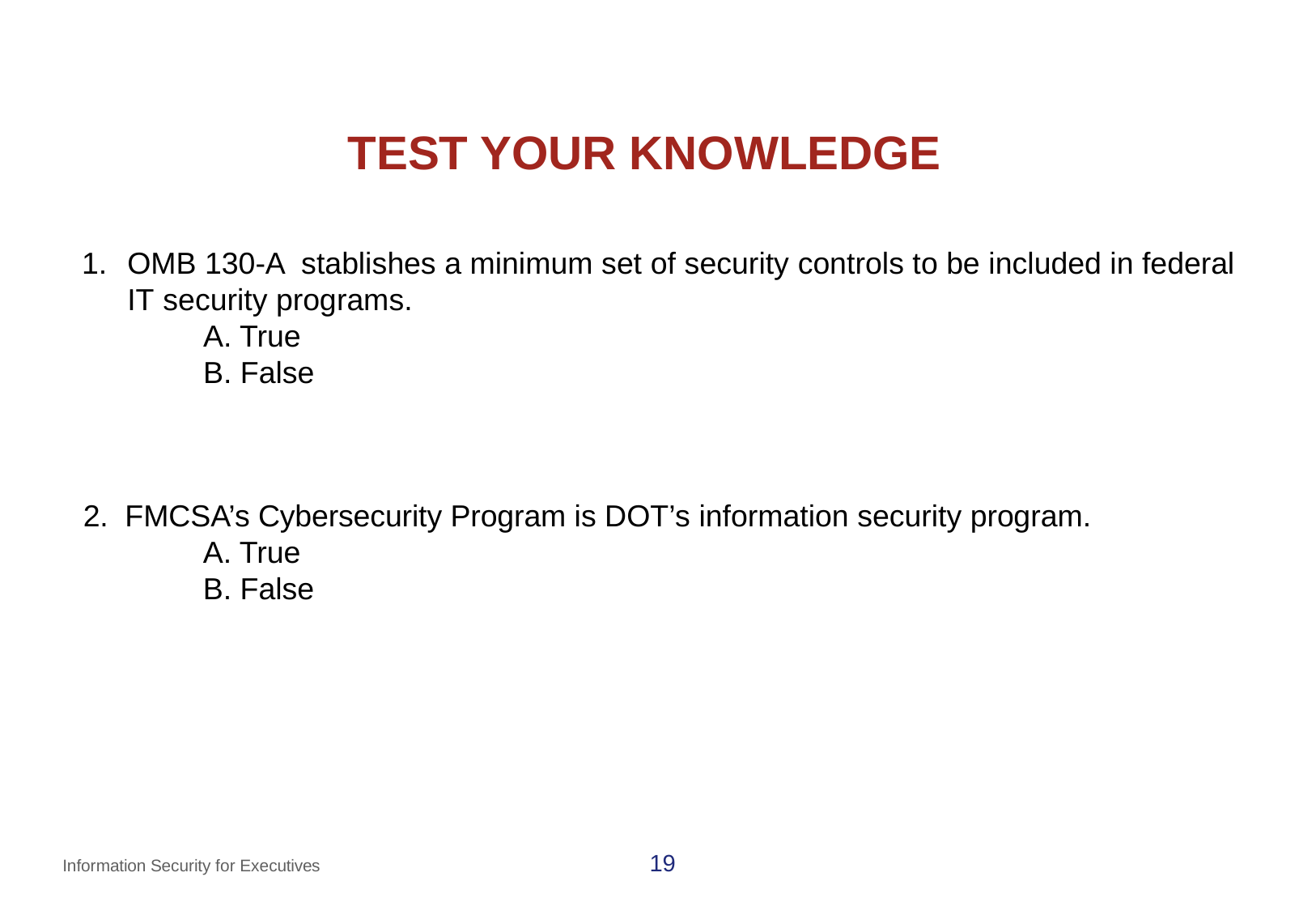

# TEST YOUR KNOWLEDGE
OMB 130-A  stablishes a minimum set of security controls to be included in federal IT security programs.
	A. True
	B. False

2.  FMCSA’s Cybersecurity Program is DOT’s information security program.
	A. True
	B. False

19
Information Security for Executives